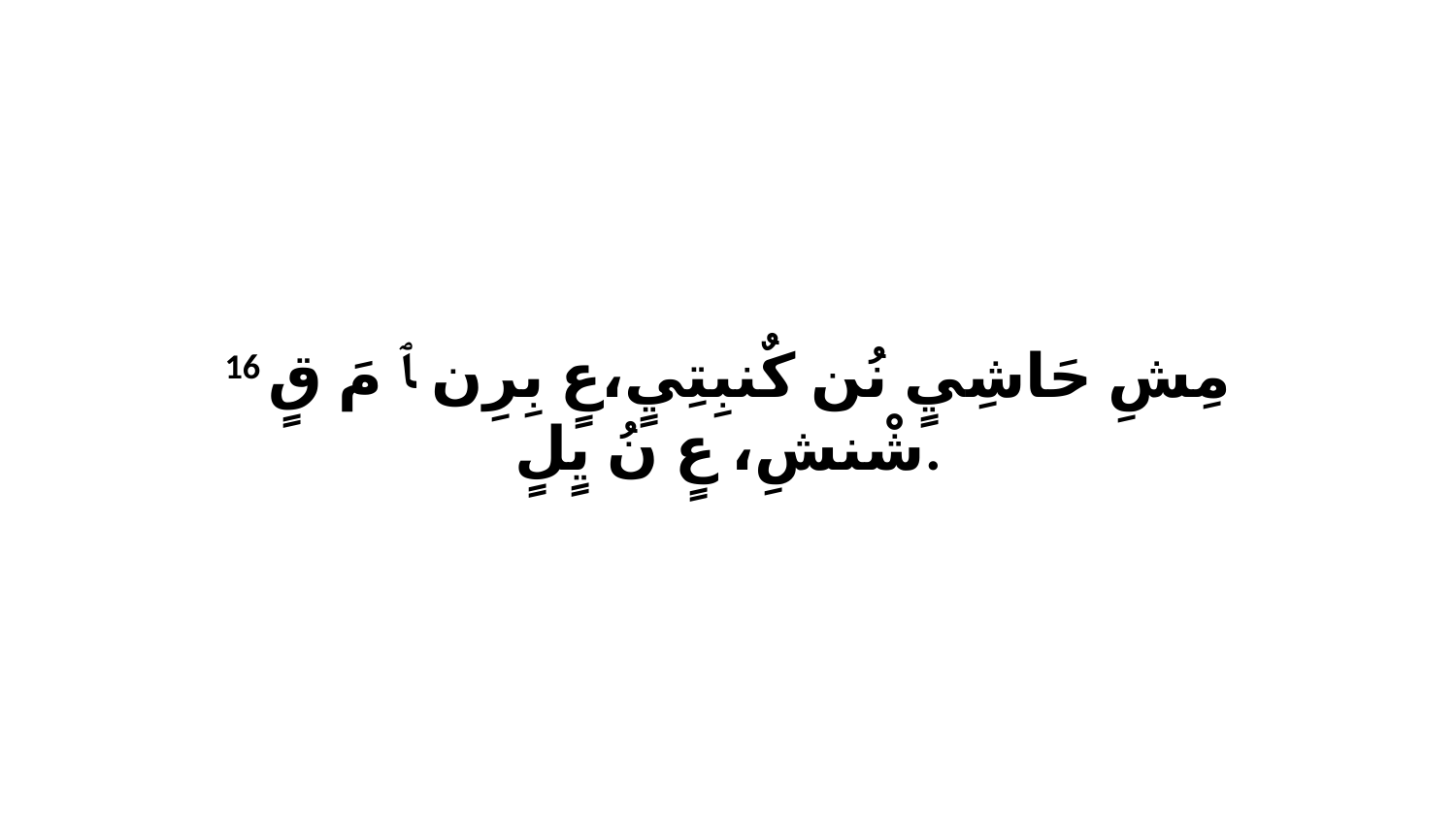

16 مِشِ حَاشِيٍ نُن كٌنبِتِيٍ،عٍ بِرِن ﭑ مَ قٍ شْنشِ، عٍ نُ يٍلٍ.